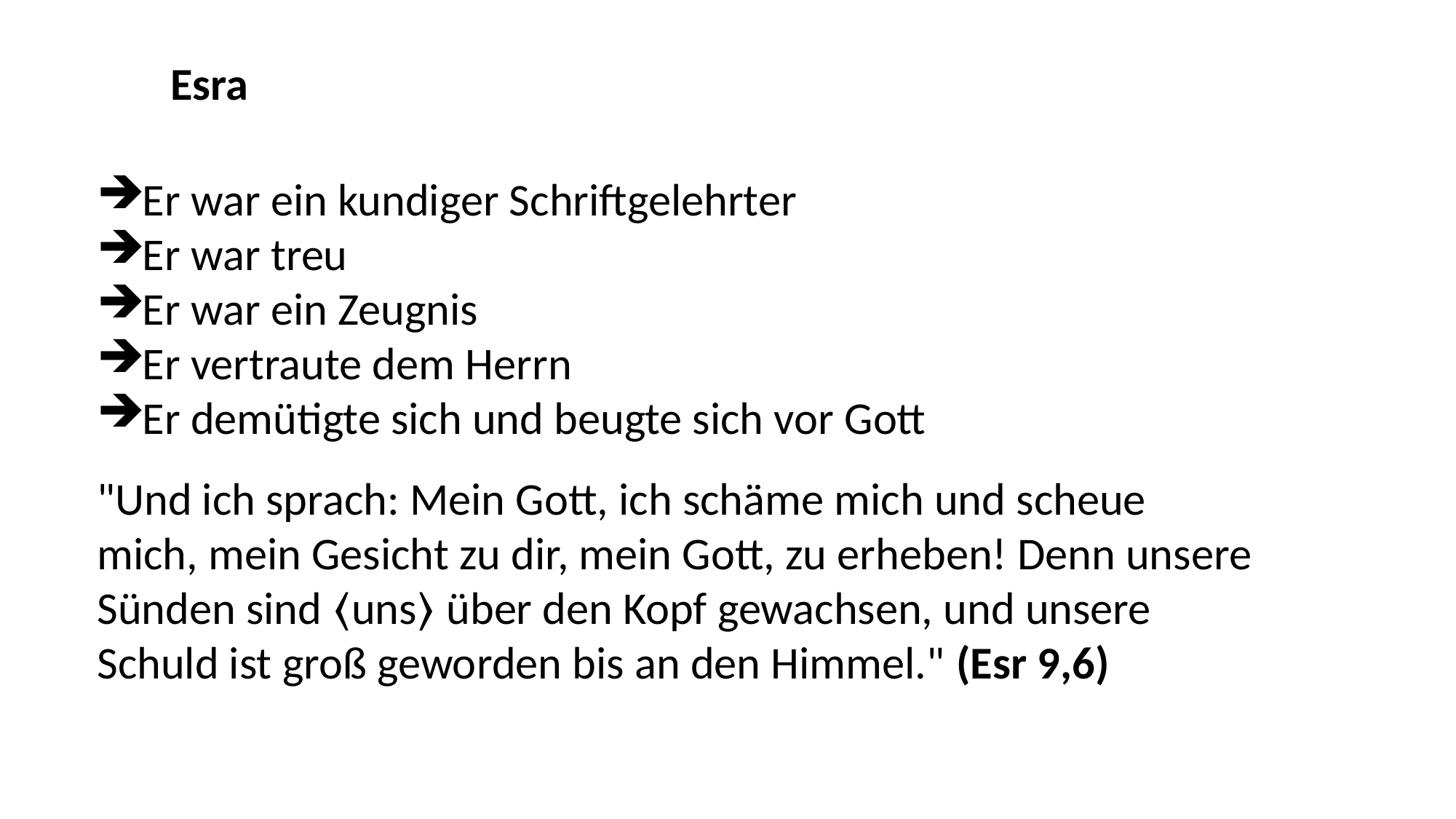

Esra
Er war ein kundiger Schriftgelehrter
Er war treu
Er war ein Zeugnis
Er vertraute dem Herrn
Er demütigte sich und beugte sich vor Gott
"Und ich sprach: Mein Gott, ich schäme mich und scheue mich, mein Gesicht zu dir, mein Gott, zu erheben! Denn unsere Sünden sind ⟨uns⟩ über den Kopf gewachsen, und unsere Schuld ist groß geworden bis an den Himmel." (Esr 9,6)